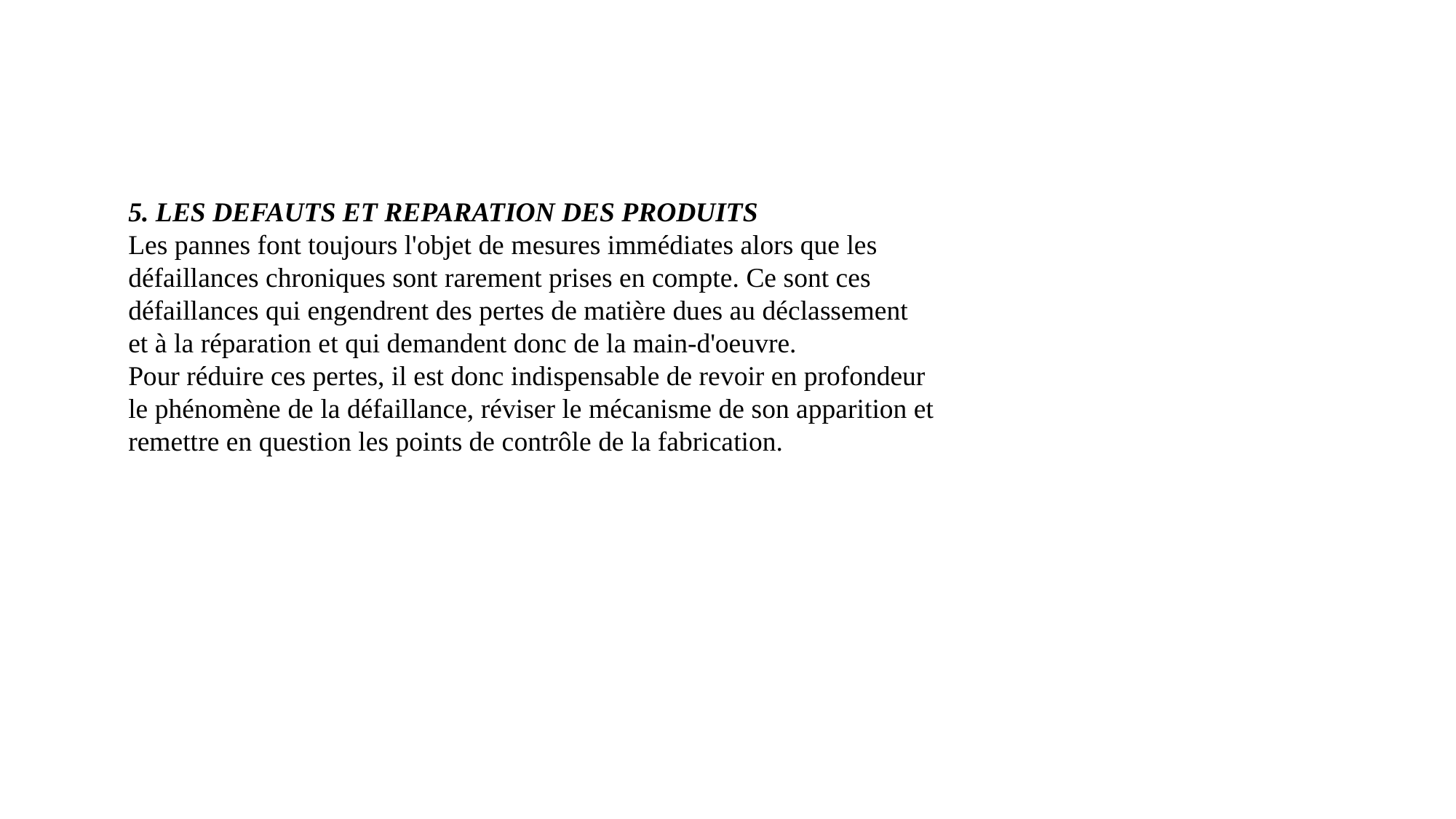

5. LES DEFAUTS ET REPARATION DES PRODUITS
Les pannes font toujours l'objet de mesures immédiates alors que les
défaillances chroniques sont rarement prises en compte. Ce sont ces
défaillances qui engendrent des pertes de matière dues au déclassement
et à la réparation et qui demandent donc de la main-d'oeuvre.
Pour réduire ces pertes, il est donc indispensable de revoir en profondeur
le phénomène de la défaillance, réviser le mécanisme de son apparition et
remettre en question les points de contrôle de la fabrication.